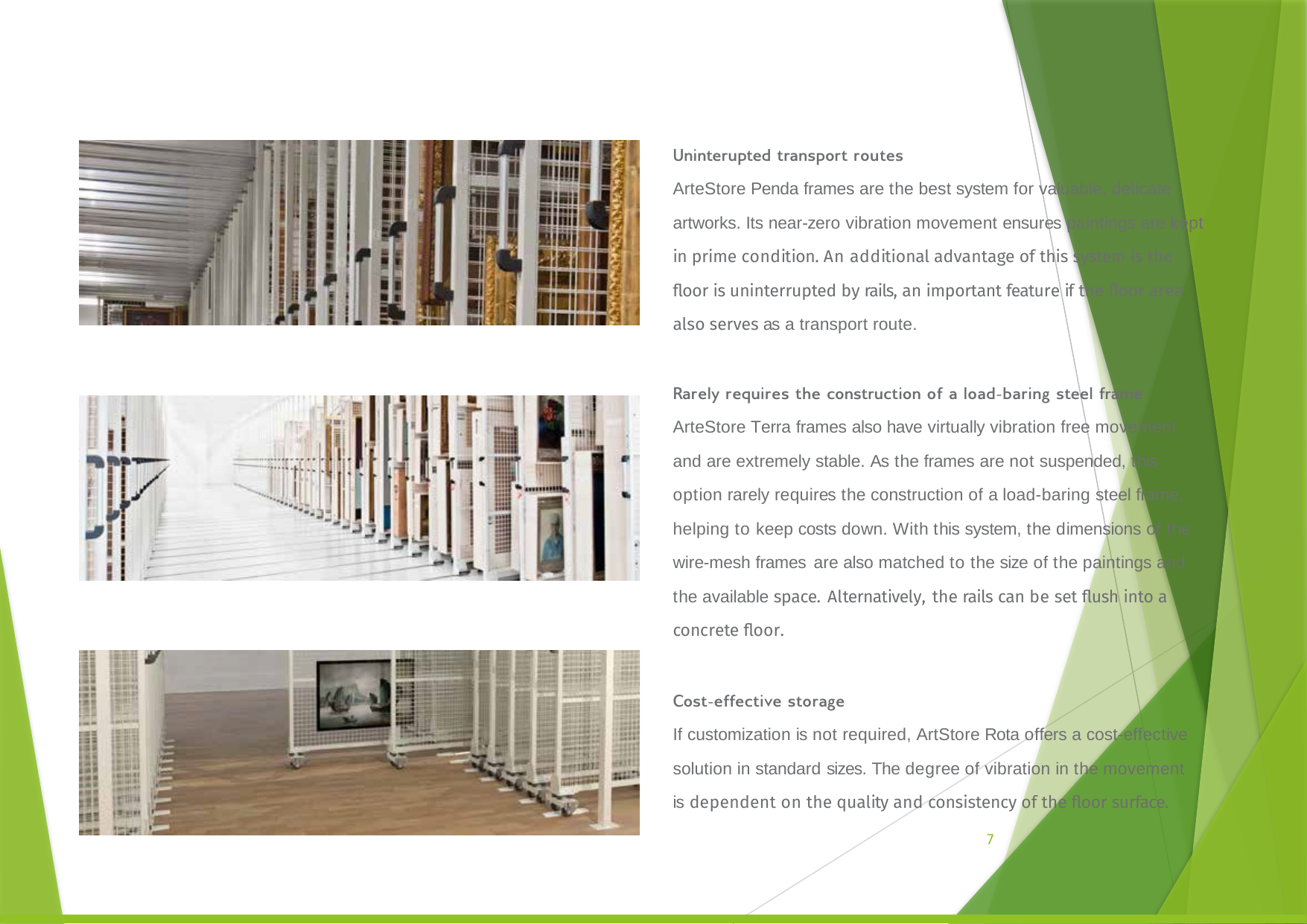

Uninterupted transport routes
ArteStore Penda frames are the best system for valuable, delicate artworks. Its near-zero vibration movement ensures paintings are kept in prime condition. An additional advantage of this system is the floor is uninterrupted by rails, an important feature if the floor area also serves as a transport route.

Rarely requires the construction of a load-baring steel frame ArteStore Terra frames also have virtually vibration free movement and are extremely stable. As the frames are not suspended, this option rarely requires the construction of a load-baring steel frame, helping to keep costs down. With this system, the dimensions of the wire-mesh frames are also matched to the size of the paintings and the available space. Alternatively, the rails can be set flush into a concrete floor.

Cost-effective storage
If customization is not required, ArtStore Rota offers a cost-effective solution in standard sizes. The degree of vibration in the movement is dependent on the quality and consistency of the floor surface.

7